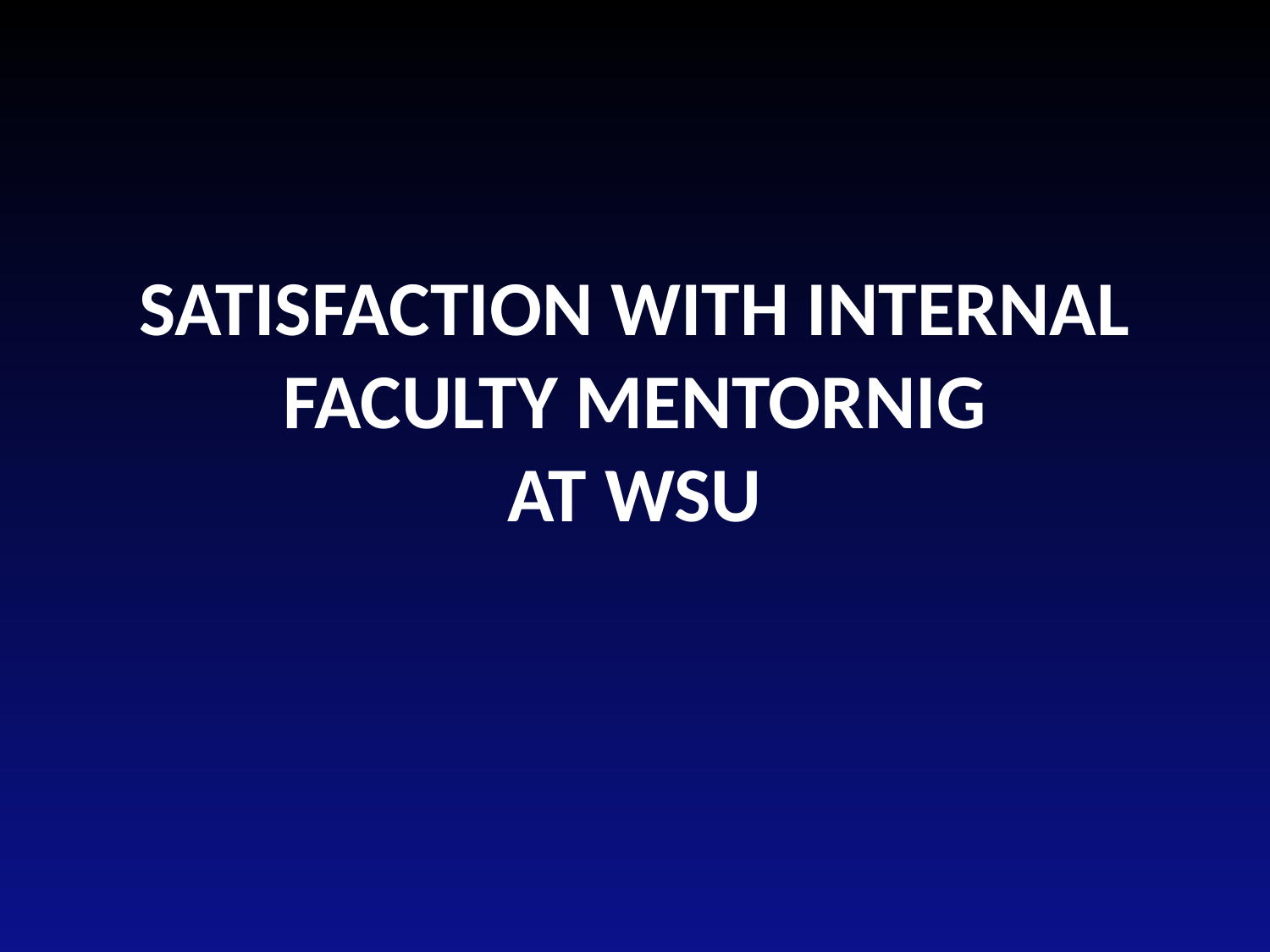

# SATISFACTION WITH INTERNAL FACULTY MENTORNIG at WSU